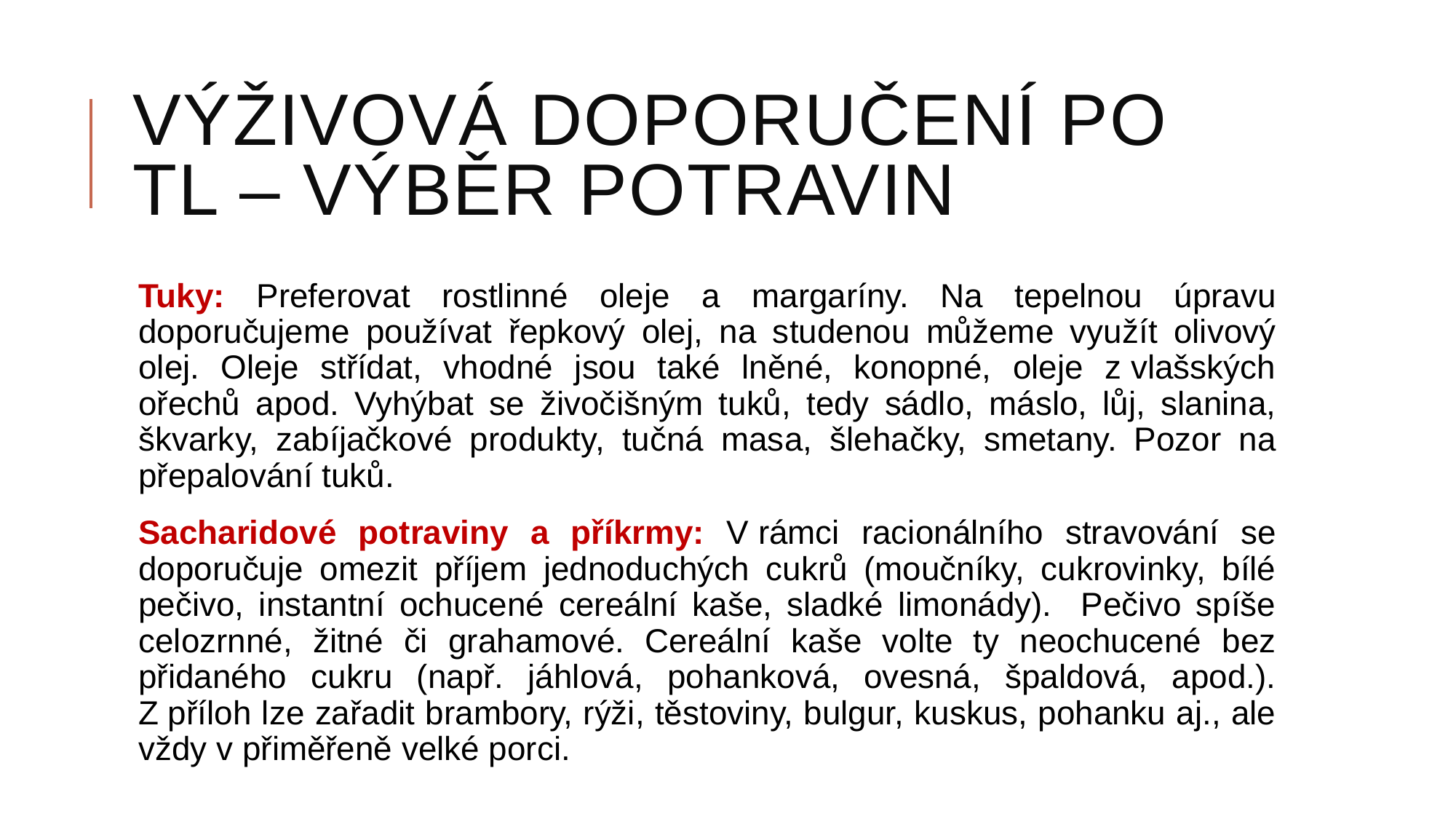

# Výživová doporučení po tl – výběr potravin
Tuky: Preferovat rostlinné oleje a margaríny. Na tepelnou úpravu doporučujeme používat řepkový olej, na studenou můžeme využít olivový olej. Oleje střídat, vhodné jsou také lněné, konopné, oleje z vlašských ořechů apod. Vyhýbat se živočišným tuků, tedy sádlo, máslo, lůj, slanina, škvarky, zabíjačkové produkty, tučná masa, šlehačky, smetany. Pozor na přepalování tuků.
Sacharidové potraviny a příkrmy: V rámci racionálního stravování se doporučuje omezit příjem jednoduchých cukrů (moučníky, cukrovinky, bílé pečivo, instantní ochucené cereální kaše, sladké limonády).  Pečivo spíše celozrnné, žitné či grahamové. Cereální kaše volte ty neochucené bez přidaného cukru (např. jáhlová, pohanková, ovesná, špaldová, apod.). Z příloh lze zařadit brambory, rýži, těstoviny, bulgur, kuskus, pohanku aj., ale vždy v přiměřeně velké porci.